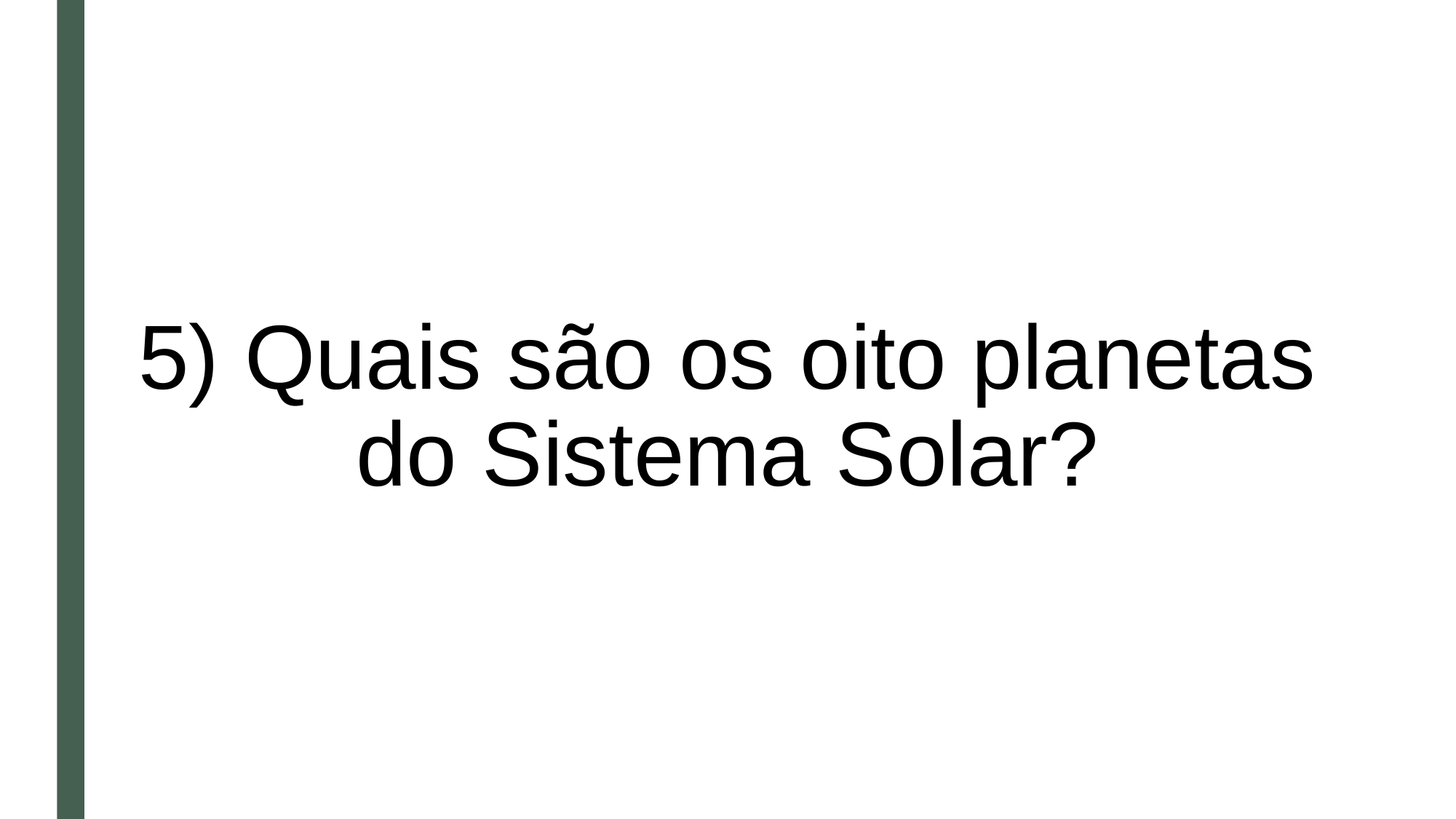

# 5) Quais são os oito planetas do Sistema Solar?